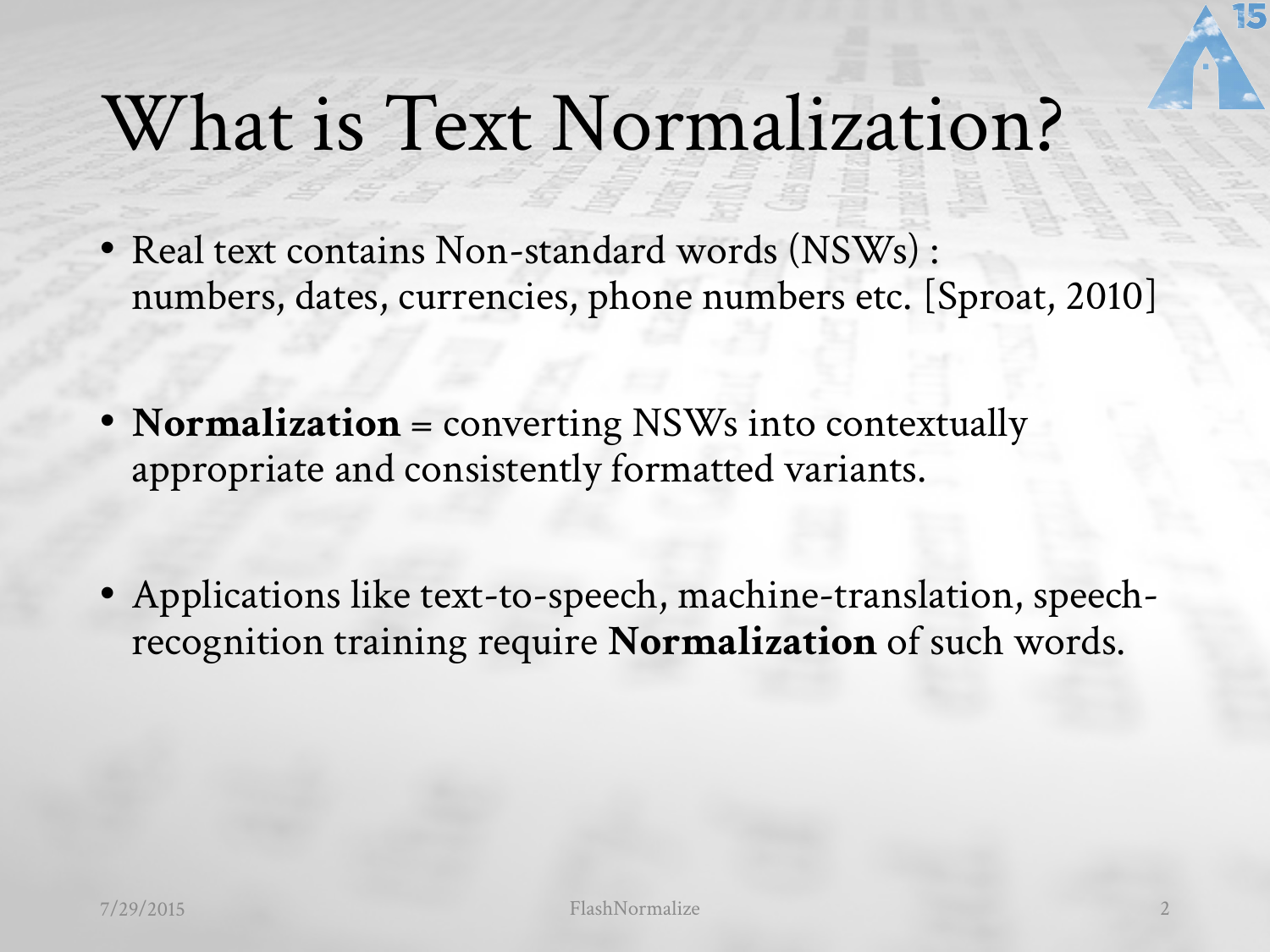

# What is Text Normalization?
Real text contains Non-standard words (NSWs) :
numbers, dates, currencies, phone numbers etc. [Sproat, 2010]
Normalization = converting NSWs into contextually appropriate and consistently formatted variants.
Applications like text-to-speech, machine-translation, speech-recognition training require Normalization of such words.
7/29/2015
FlashNormalize
2